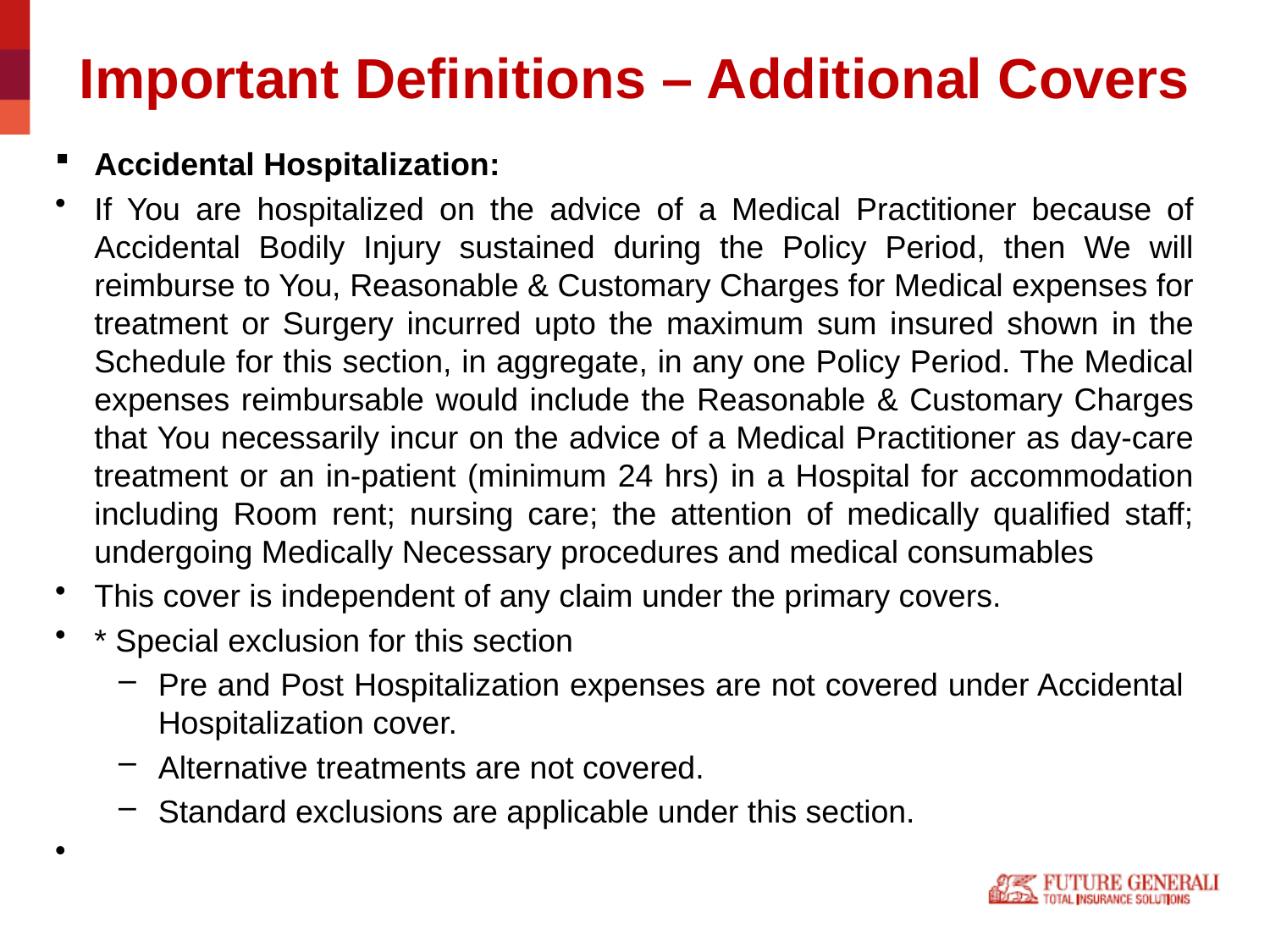

# Important Definitions – Additional Covers
Accidental Hospitalization:
If You are hospitalized on the advice of a Medical Practitioner because of Accidental Bodily Injury sustained during the Policy Period, then We will reimburse to You, Reasonable & Customary Charges for Medical expenses for treatment or Surgery incurred upto the maximum sum insured shown in the Schedule for this section, in aggregate, in any one Policy Period. The Medical expenses reimbursable would include the Reasonable & Customary Charges that You necessarily incur on the advice of a Medical Practitioner as day-care treatment or an in-patient (minimum 24 hrs) in a Hospital for accommodation including Room rent; nursing care; the attention of medically qualified staff; undergoing Medically Necessary procedures and medical consumables
This cover is independent of any claim under the primary covers.
* Special exclusion for this section
Pre and Post Hospitalization expenses are not covered under Accidental  Hospitalization cover.
Alternative treatments are not covered.
Standard exclusions are applicable under this section.